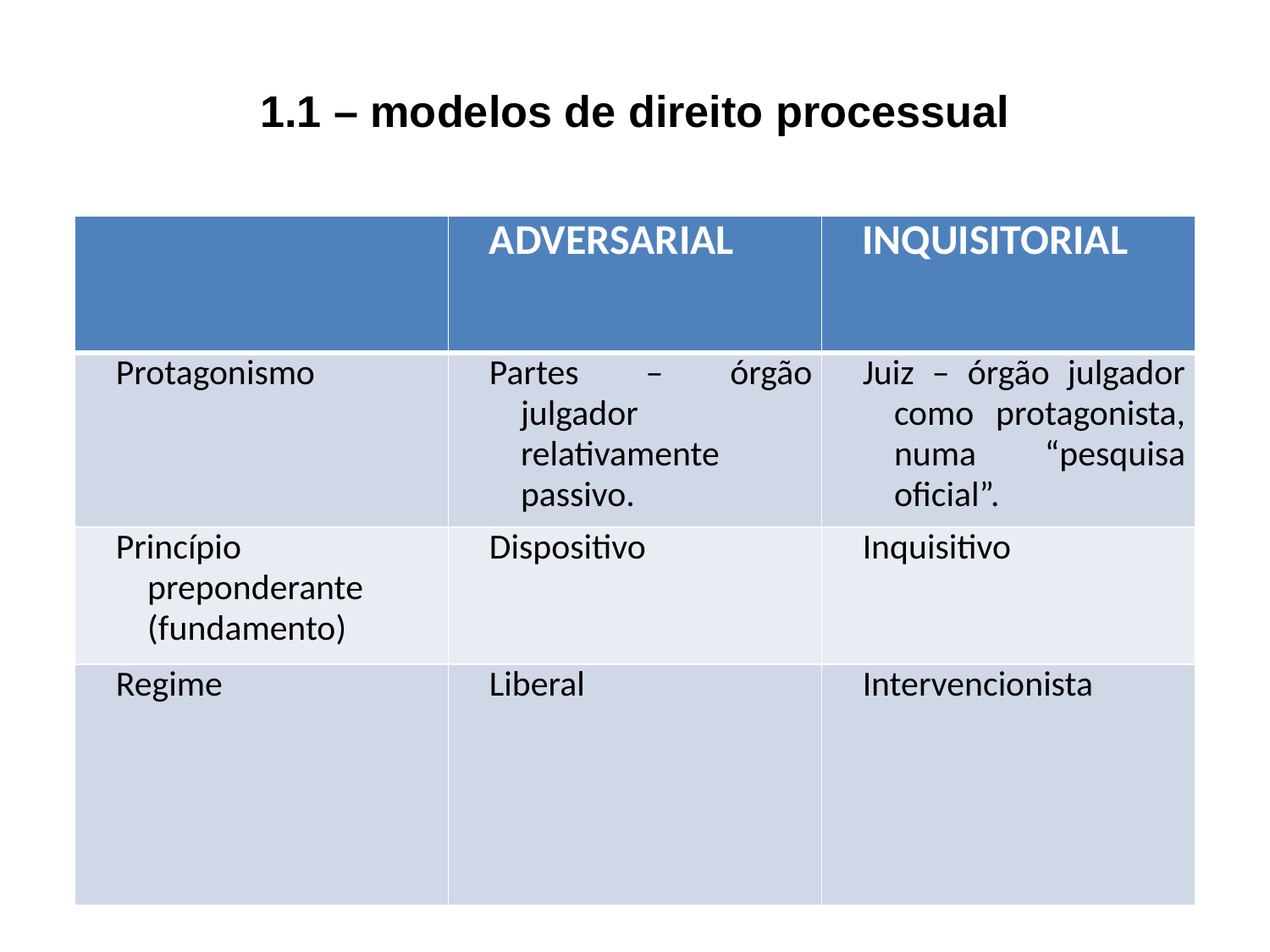

# 1.1 – modelos de direito processual
|  | ADVERSARIAL | INQUISITORIAL |
| --- | --- | --- |
| Protagonismo | Partes – órgão julgador relativamente passivo. | Juiz – órgão julgador como protagonista, numa “pesquisa oficial”. |
| Princípio preponderante (fundamento) | Dispositivo | Inquisitivo |
| Regime | Liberal | Intervencionista |